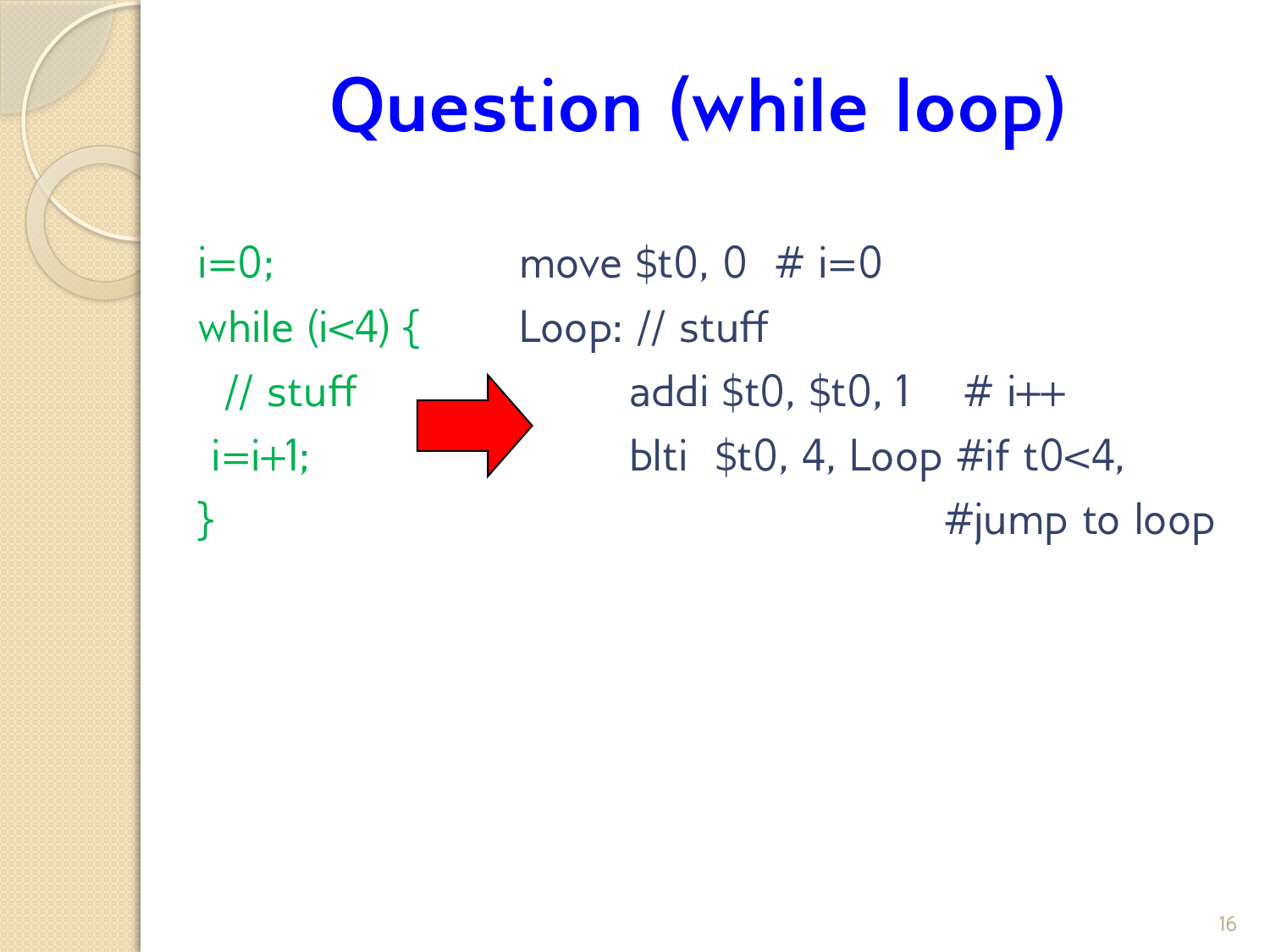

# Question (while loop)
i=0;
while (i<4) {
  // stuff
 i=i+1;
}
move $t0, 0  # i=0
Loop: // stuff
        addi $t0, $t0, 1    # i++
        blti  $t0, 4, Loop #if t0<4,
                               #jump to loop

16